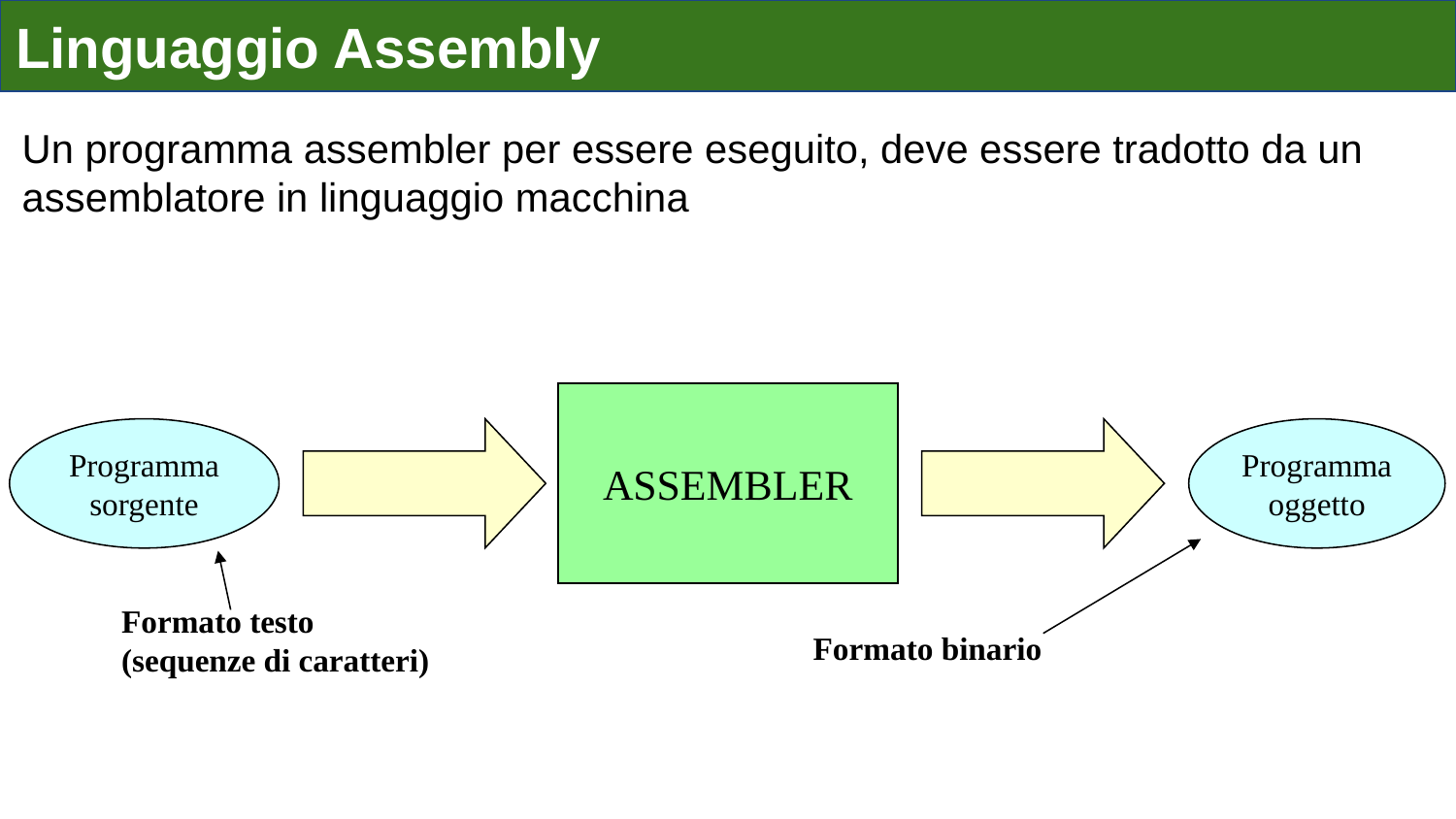

# Linguaggio Assembly
Un programma assembler per essere eseguito, deve essere tradotto da un assemblatore in linguaggio macchina
ASSEMBLER
Programma
sorgente

Programma
oggetto
Formato testo
(sequenze di caratteri)
Formato binario